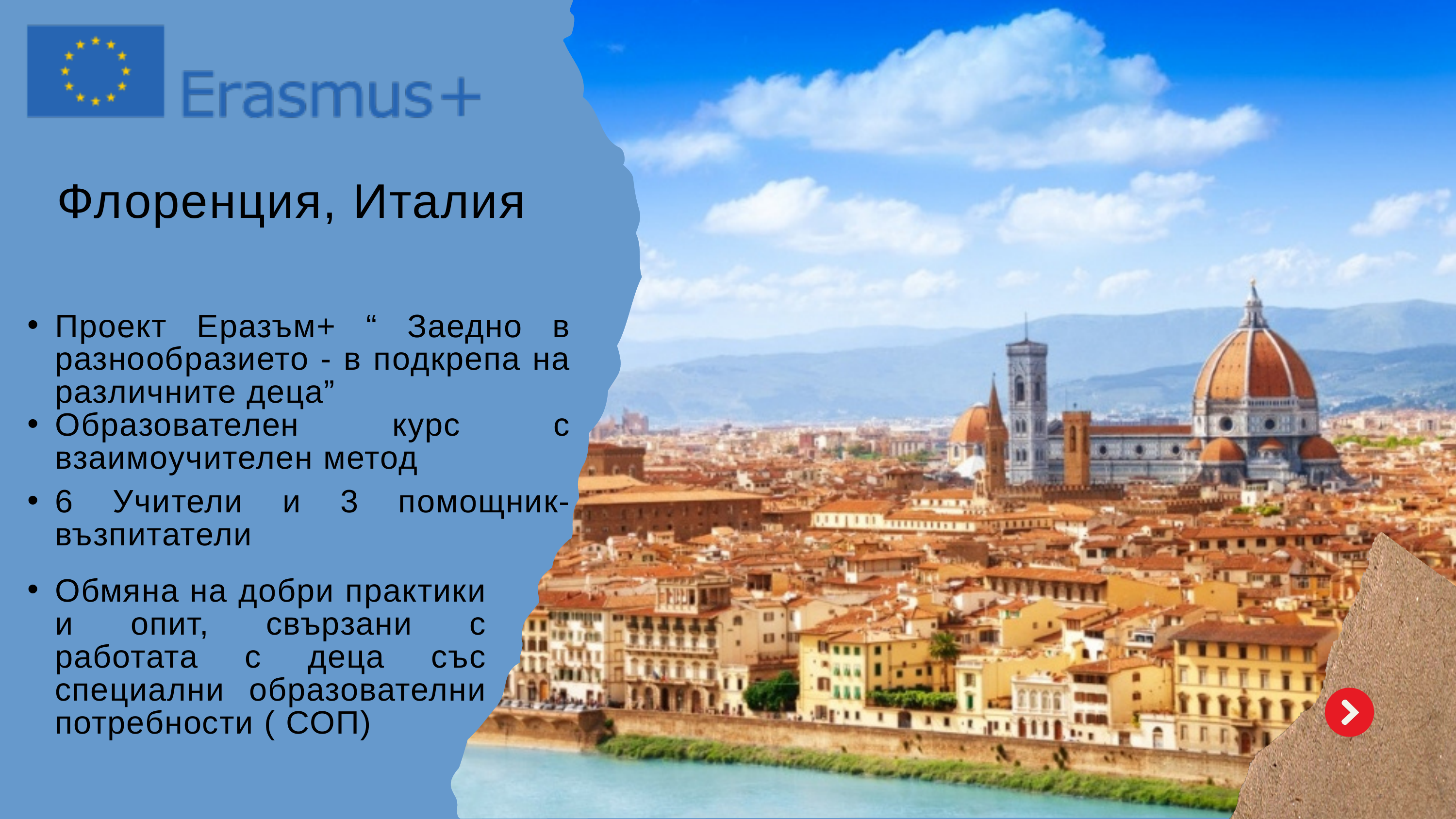

Флоренция, Италия
Проект Еразъм+ “ Заедно в разнообразието - в подкрепа на различните деца”
Образователен курс с взаимоучителен метод
6 Учители и 3 помощник-възпитатели
Обмяна на добри практики и опит, свързани с работата с деца със специални образователни потребности ( СОП)